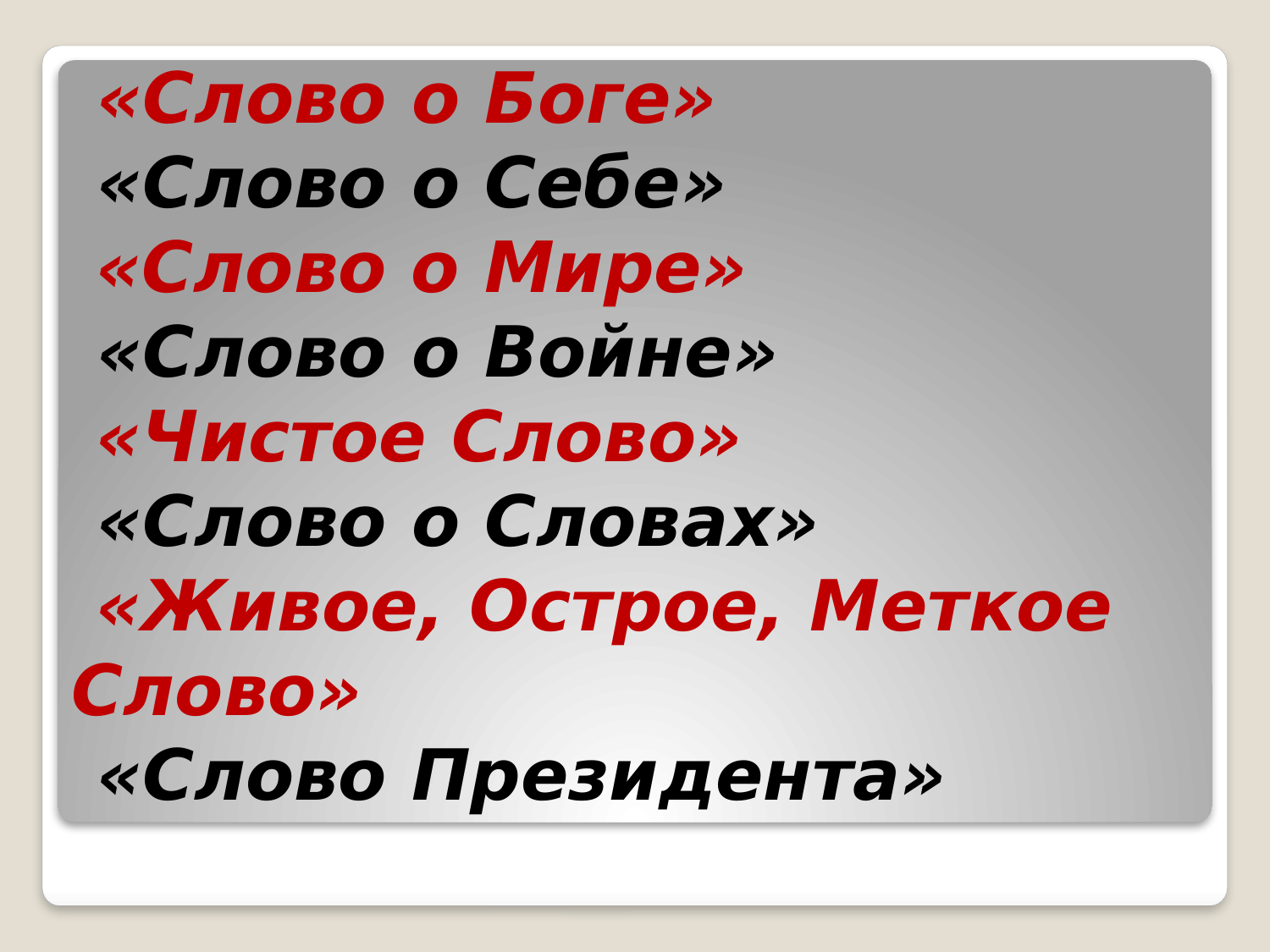

# «Слово о Боге» «Слово о Себе» «Слово о Мире» «Слово о Войне» «Чистое Слово» «Слово о Словах» «Живое, Острое, Меткое Слово» «Слово Президента»